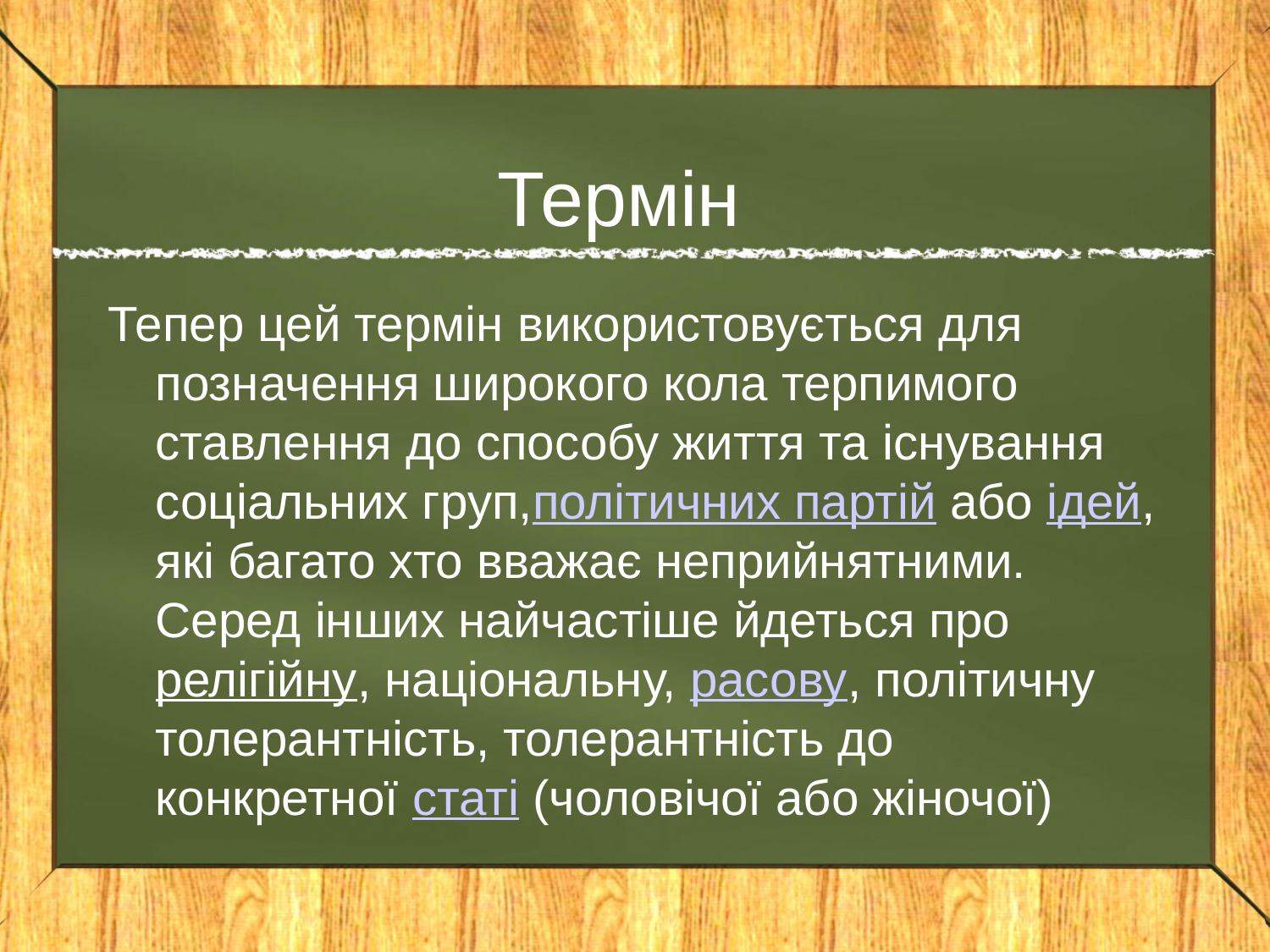

# Термін
Тепер цей термін використовується для позначення широкого кола терпимого ставлення до способу життя та існування соціальних груп,політичних партій або ідей, які багато хто вважає неприйнятними. Серед інших найчастіше йдеться про релігійну, національну, расову, політичну толерантність, толерантність до конкретної статі (чоловічої або жіночої)